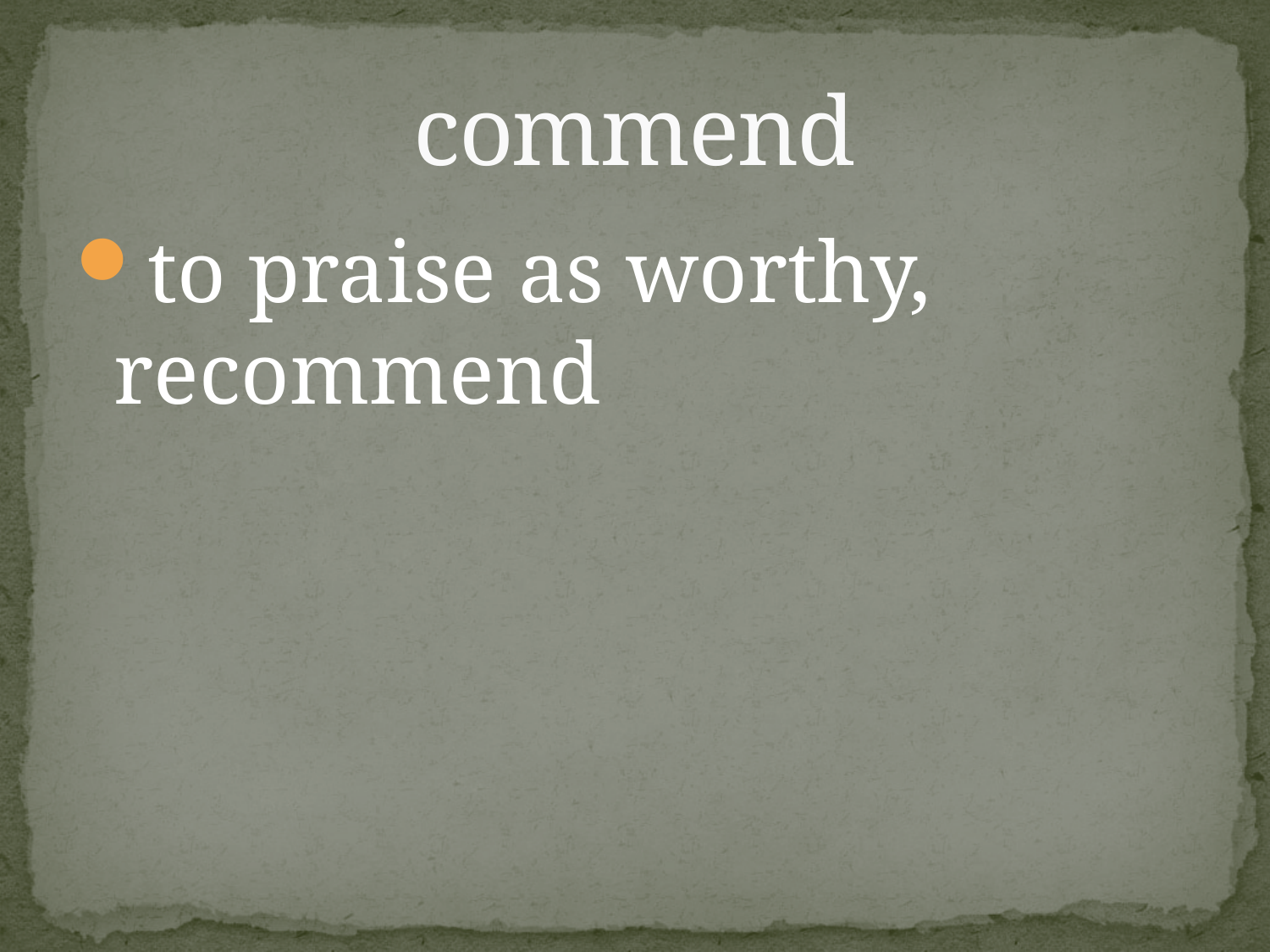

# commend
to praise as worthy, recommend